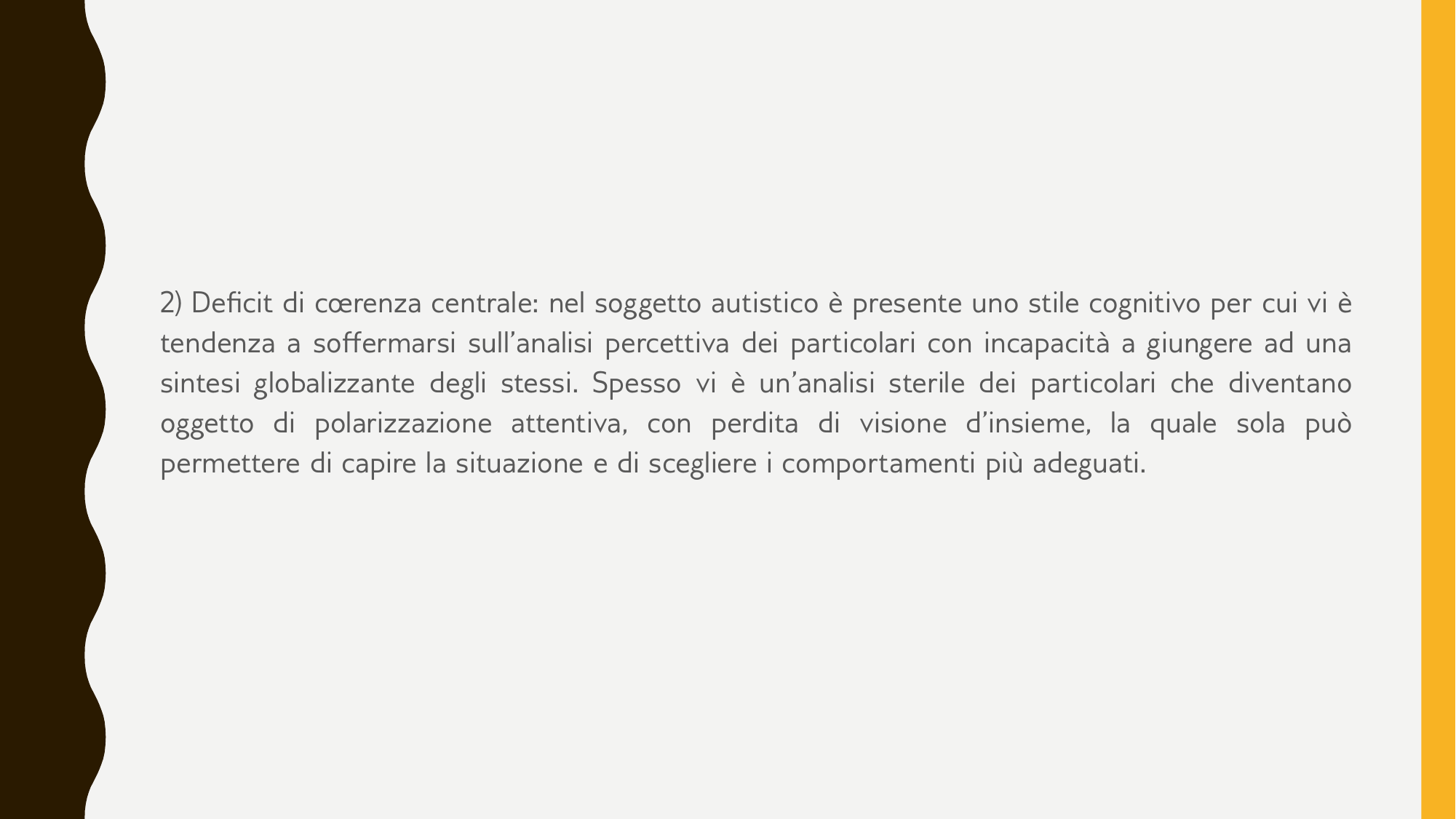

#
2) Deficit di coerenza centrale: nel soggetto autistico è presente uno stile cognitivo per cui vi è tendenza a soffermarsi sull’analisi percettiva dei particolari con incapacità a giungere ad una sintesi globalizzante degli stessi. Spesso vi è un’analisi sterile dei particolari che diventano oggetto di polarizzazione attentiva, con perdita di visione d’insieme, la quale sola può permettere di capire la situazione e di scegliere i comportamenti più adeguati.